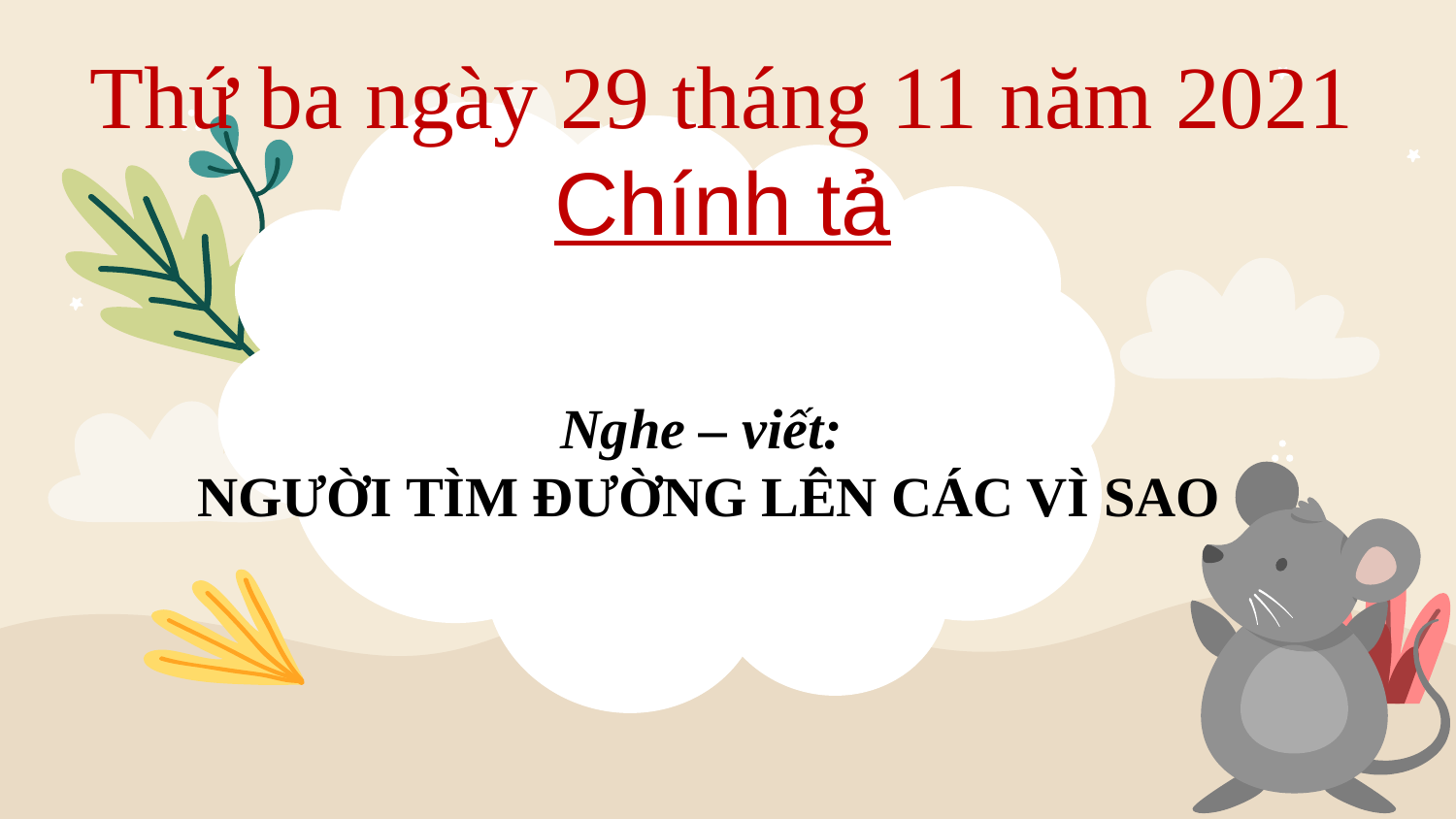

Thứ ba ngày 29 tháng 11 năm 2021
Chính tả
Nghe – viết:
NGƯỜI TÌM ĐƯỜNG LÊN CÁC VÌ SAO